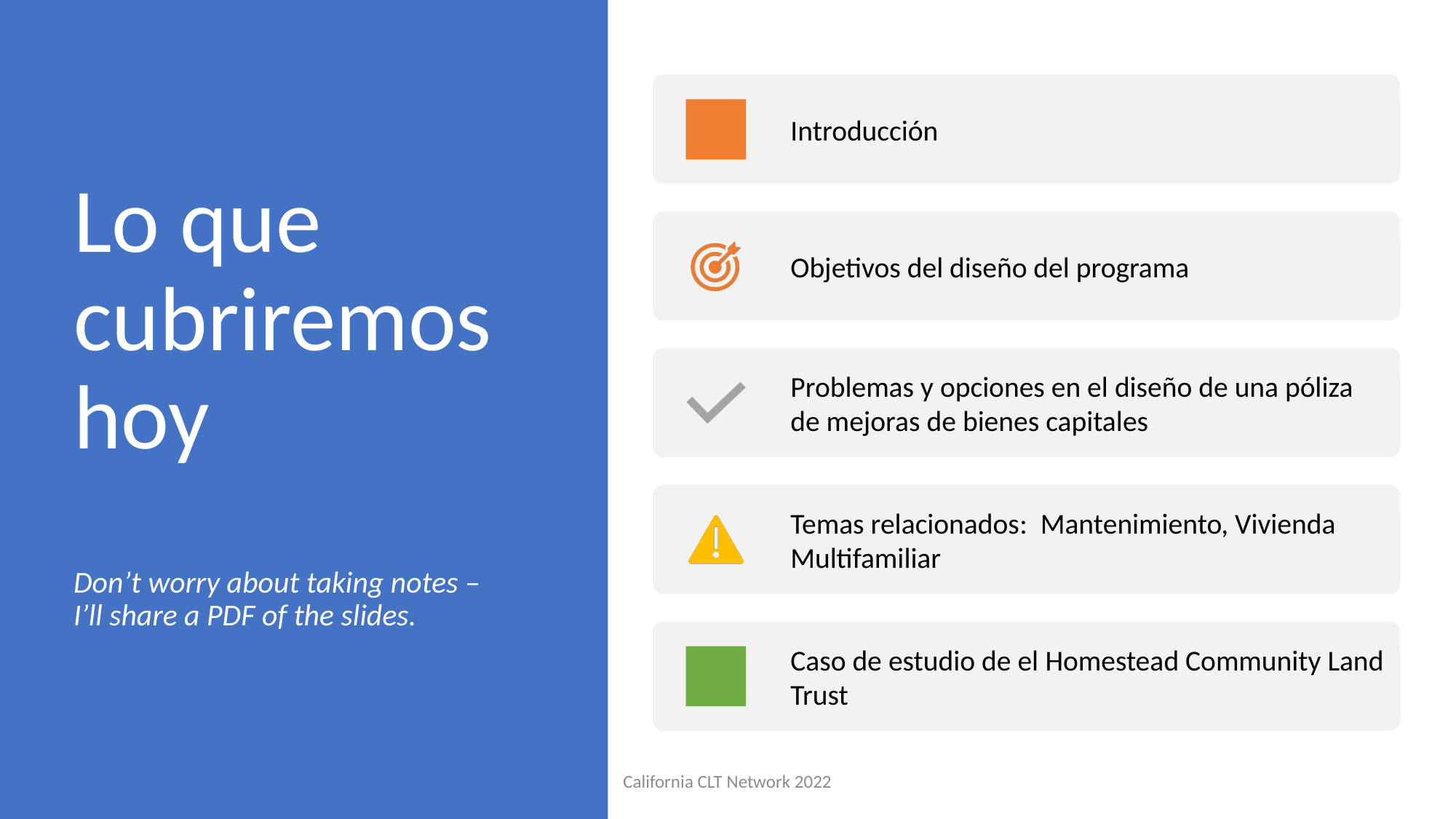

# Lo que cubriremos hoy Don’t worry about taking notes – I’ll share a PDF of the slides.
Introducción
Objetivos del diseño del programa
Problemas y opciones en el diseño de una póliza de mejoras de bienes capitales
Temas relacionados:  Mantenimiento, Vivienda Multifamiliar
Caso de estudio de el Homestead Community Land Trust
California CLT Network 2022